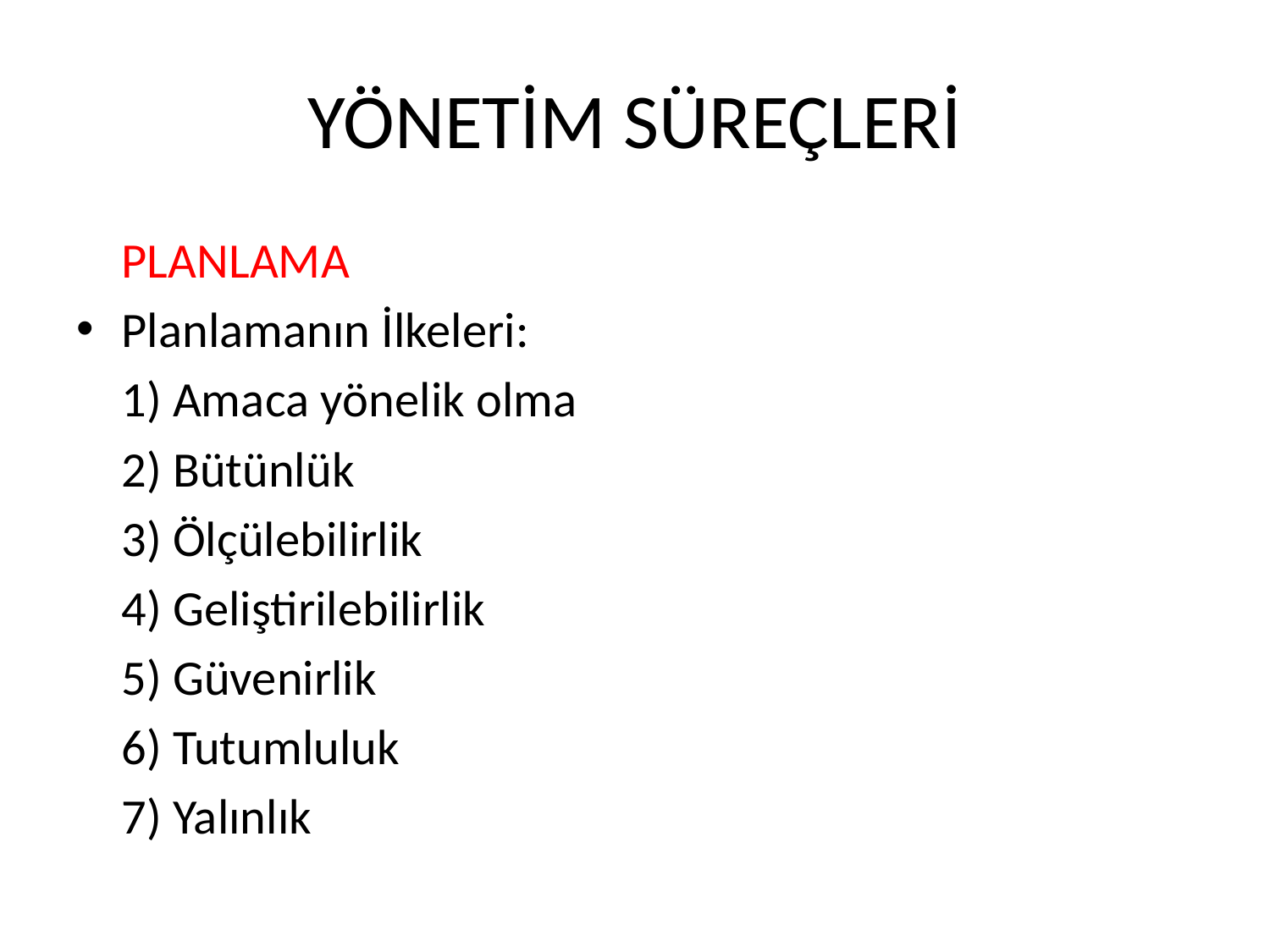

# YÖNETİM SÜREÇLERİ
	PLANLAMA
Planlamanın İlkeleri:
	1) Amaca yönelik olma
	2) Bütünlük
	3) Ölçülebilirlik
	4) Geliştirilebilirlik
	5) Güvenirlik
	6) Tutumluluk
	7) Yalınlık